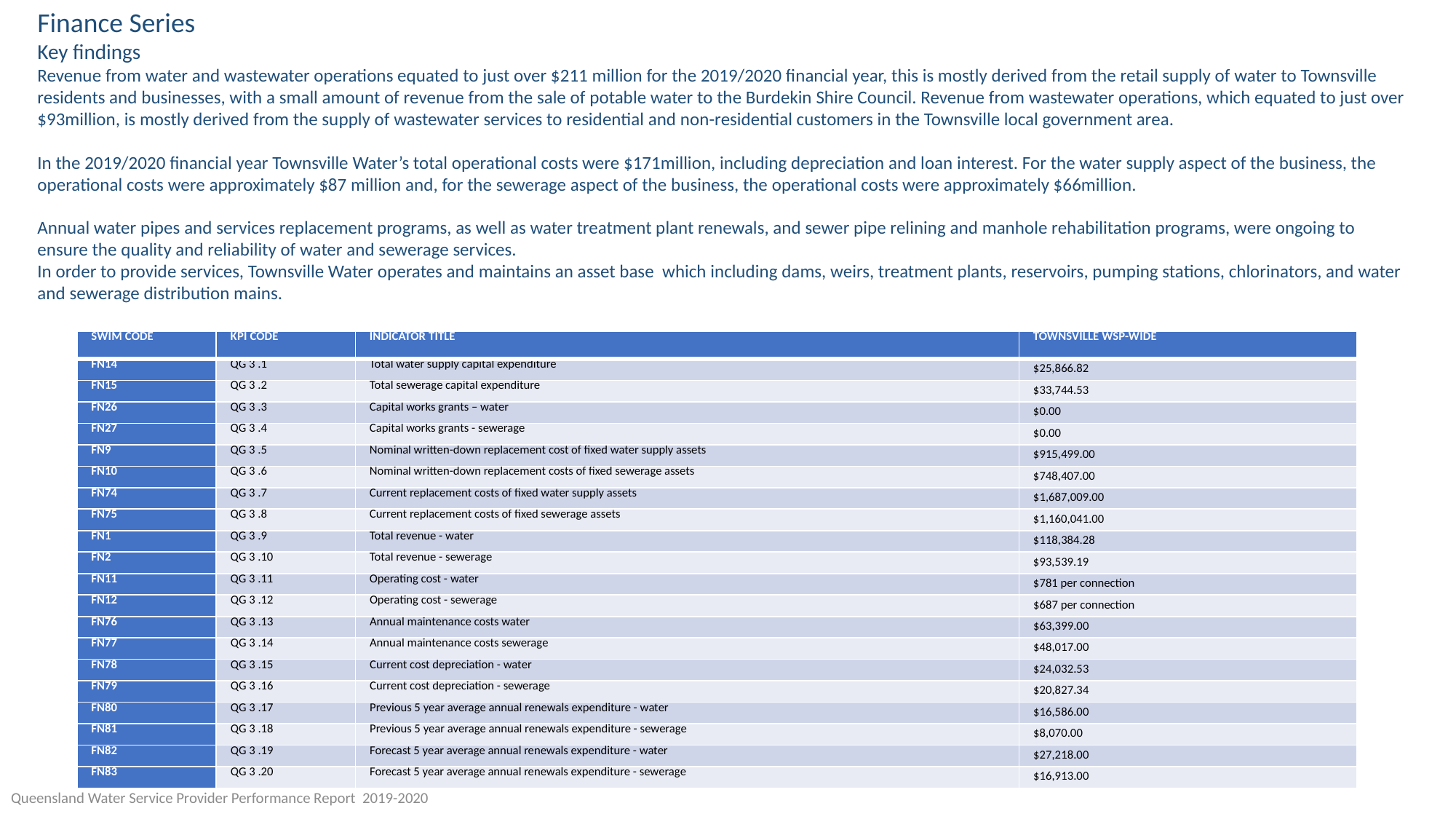

Finance Series
Key findings
Revenue from water and wastewater operations equated to just over $211 million for the 2019/2020 financial year, this is mostly derived from the retail supply of water to Townsville residents and businesses, with a small amount of revenue from the sale of potable water to the Burdekin Shire Council. Revenue from wastewater operations, which equated to just over $93million, is mostly derived from the supply of wastewater services to residential and non-residential customers in the Townsville local government area.

In the 2019/2020 financial year Townsville Water’s total operational costs were $171million, including depreciation and loan interest. For the water supply aspect of the business, the operational costs were approximately $87 million and, for the sewerage aspect of the business, the operational costs were approximately $66million.

Annual water pipes and services replacement programs, as well as water treatment plant renewals, and sewer pipe relining and manhole rehabilitation programs, were ongoing to ensure the quality and reliability of water and sewerage services.
In order to provide services, Townsville Water operates and maintains an asset base  which including dams, weirs, treatment plants, reservoirs, pumping stations, chlorinators, and water and sewerage distribution mains.
| SWIM CODE | KPI CODE | INDICATOR TITLE | TOWNSVILLE WSP-WIDE |
| --- | --- | --- | --- |
| FN14 | QG 3 .1 | Total water supply capital expenditure | $25,866.82 |
| FN15 | QG 3 .2 | Total sewerage capital expenditure | $33,744.53 |
| FN26 | QG 3 .3 | Capital works grants – water | $0.00 |
| FN27 | QG 3 .4 | Capital works grants - sewerage | $0.00 |
| FN9 | QG 3 .5 | Nominal written-down replacement cost of fixed water supply assets | $915,499.00 |
| FN10 | QG 3 .6 | Nominal written-down replacement costs of fixed sewerage assets | $748,407.00 |
| FN74 | QG 3 .7 | Current replacement costs of fixed water supply assets | $1,687,009.00 |
| FN75 | QG 3 .8 | Current replacement costs of fixed sewerage assets | $1,160,041.00 |
| FN1 | QG 3 .9 | Total revenue - water | $118,384.28 |
| FN2 | QG 3 .10 | Total revenue - sewerage | $93,539.19 |
| FN11 | QG 3 .11 | Operating cost - water | $781 per connection |
| FN12 | QG 3 .12 | Operating cost - sewerage | $687 per connection |
| FN76 | QG 3 .13 | Annual maintenance costs water | $63,399.00 |
| FN77 | QG 3 .14 | Annual maintenance costs sewerage | $48,017.00 |
| FN78 | QG 3 .15 | Current cost depreciation - water | $24,032.53 |
| FN79 | QG 3 .16 | Current cost depreciation - sewerage | $20,827.34 |
| FN80 | QG 3 .17 | Previous 5 year average annual renewals expenditure - water | $16,586.00 |
| FN81 | QG 3 .18 | Previous 5 year average annual renewals expenditure - sewerage | $8,070.00 |
| FN82 | QG 3 .19 | Forecast 5 year average annual renewals expenditure - water | $27,218.00 |
| FN83 | QG 3 .20 | Forecast 5 year average annual renewals expenditure - sewerage | $16,913.00 |
Queensland Water Service Provider Performance Report  2019-2020